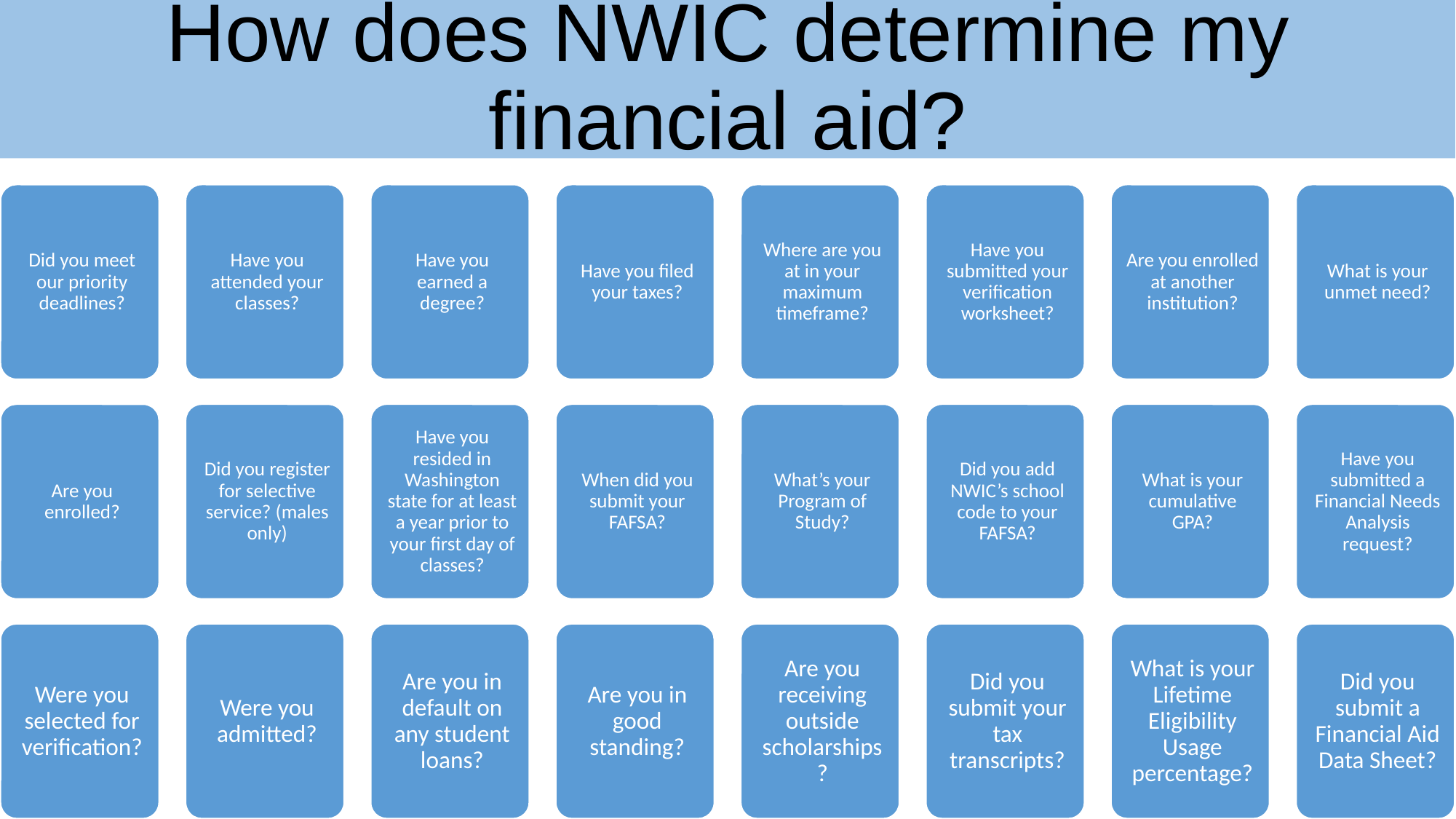

# How does NWIC determine my financial aid?
Were you selected for verification?
Are you enrolled?
Did you meet our priority deadlines?
Were you admitted?
Did you register for selective service? (males only)
Have you attended your classes?
Are you in default on any student loans?
Have you resided in Washington state for at least a year prior to your first day of classes?
Have you earned a degree?
Are you in good standing?
When did you submit your FAFSA?
Have you filed your taxes?
Are you receiving outside scholarships?
What’s your Program of Study?
Where are you at in your maximum timeframe?
Did you submit your tax transcripts?
Did you add NWIC’s school code to your FAFSA?
Have you submitted your verification worksheet?
What is your Lifetime Eligibility Usage percentage?
What is your cumulative GPA?
Are you enrolled at another institution?
Did you submit a Financial Aid Data Sheet?
Have you submitted a Financial Needs Analysis request?
What is your unmet need?